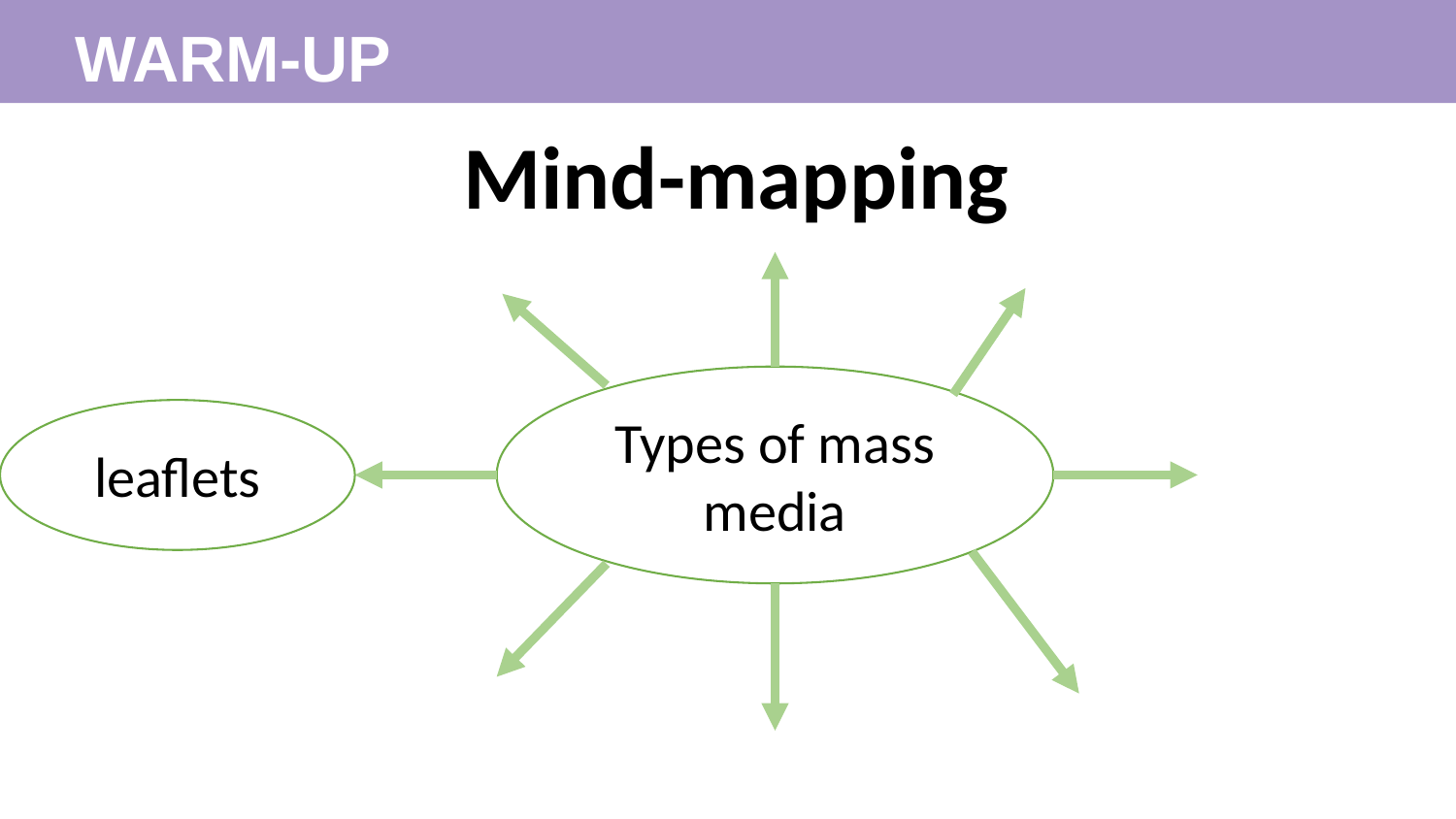

WARM-UP
Mind-mapping
Types of mass media
leaflets